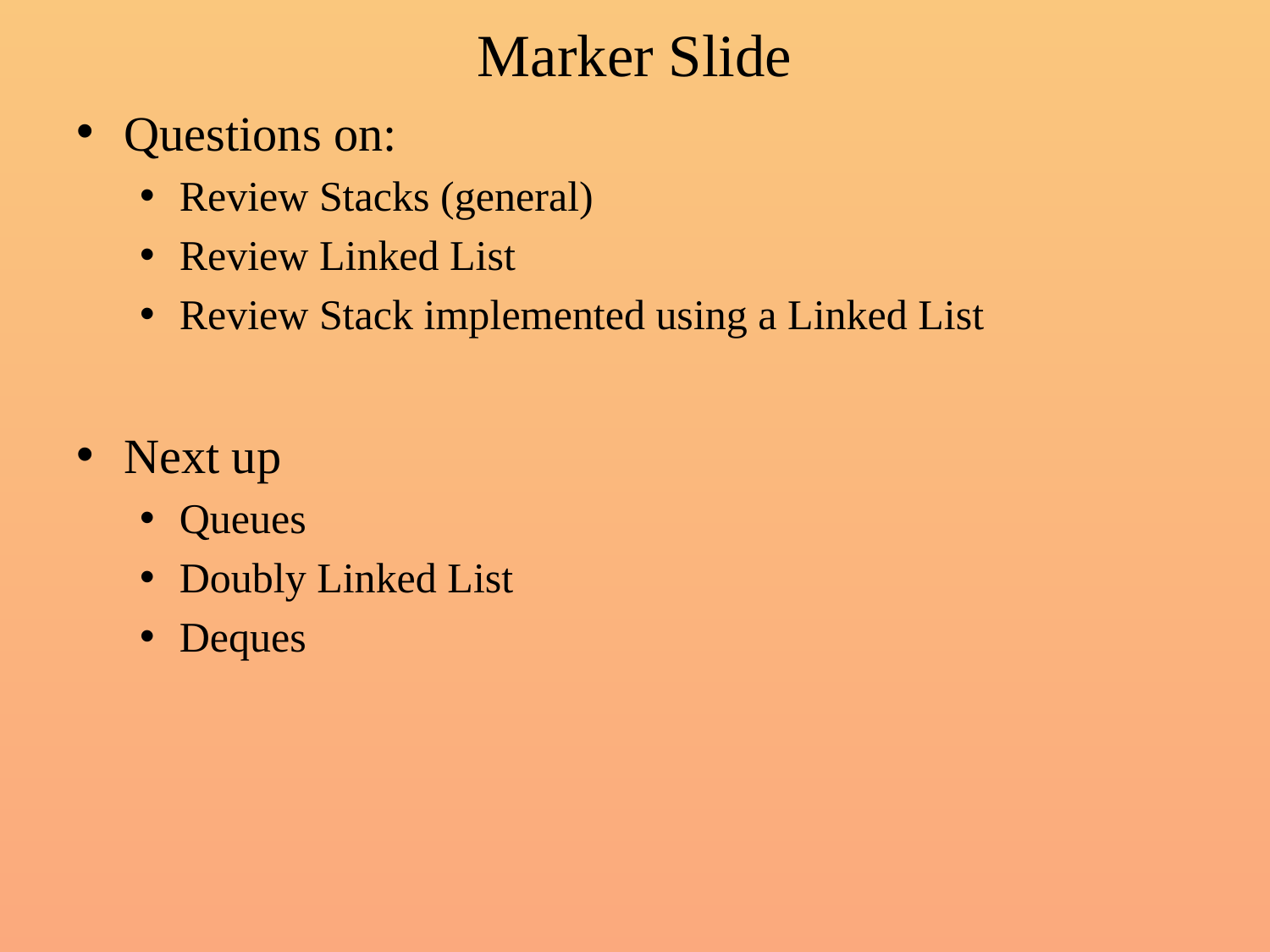

# Marker Slide
Questions on:
Review Stacks (general)
Review Linked List
Review Stack implemented using a Linked List

Next up
Queues
Doubly Linked List
Deques